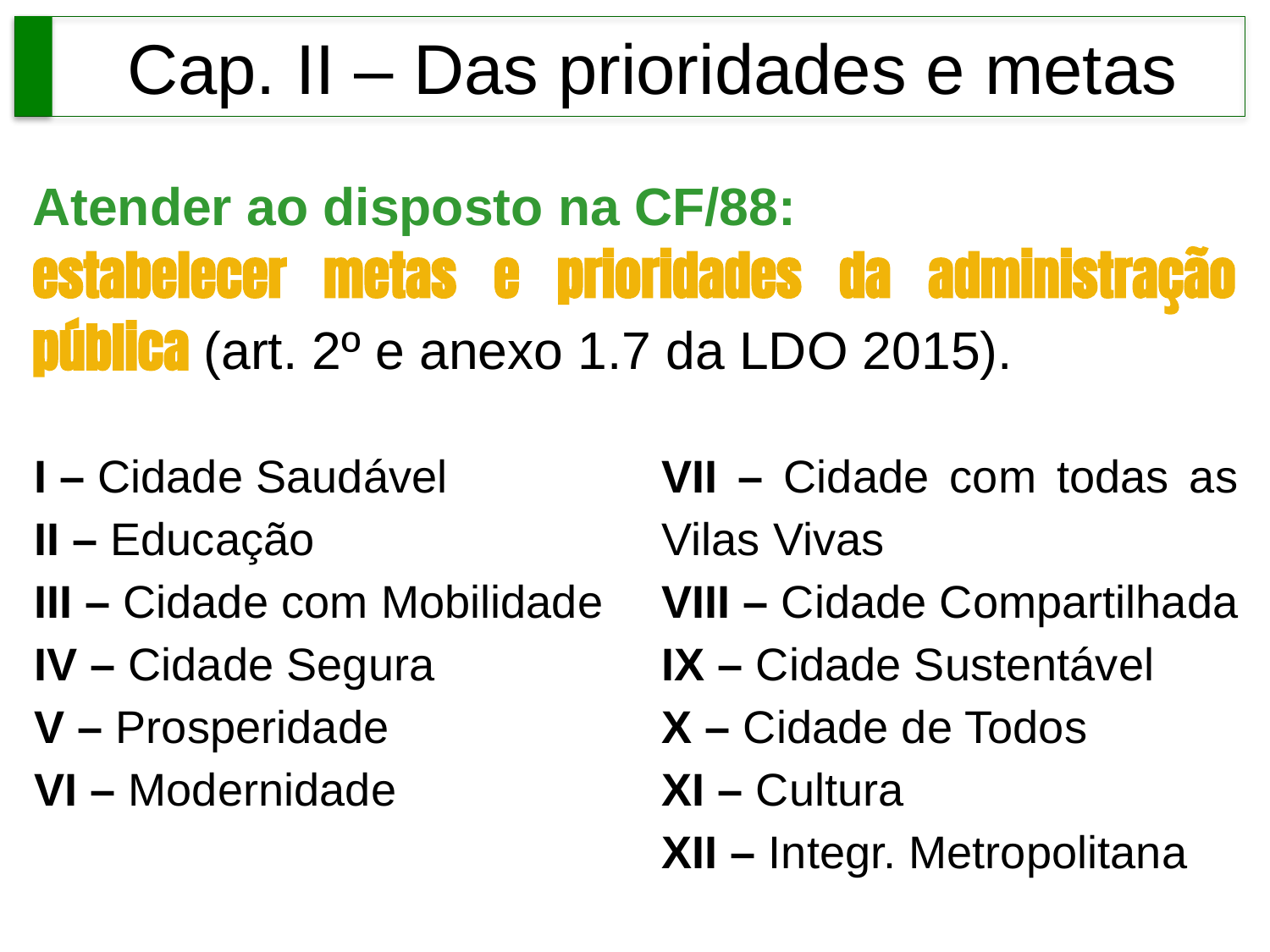

Cap. II – Das prioridades e metas

Atender ao disposto na CF/88:
estabelecer metas e prioridades da administração pública (art. 2º e anexo 1.7 da LDO 2015).

I – Cidade Saudável
II – Educação
III – Cidade com Mobilidade
IV – Cidade Segura
V – Prosperidade
VI – Modernidade

VII – Cidade com todas as Vilas Vivas
VIII – Cidade Compartilhada
IX – Cidade Sustentável
X – Cidade de Todos
XI – Cultura
XII – Integr. Metropolitana